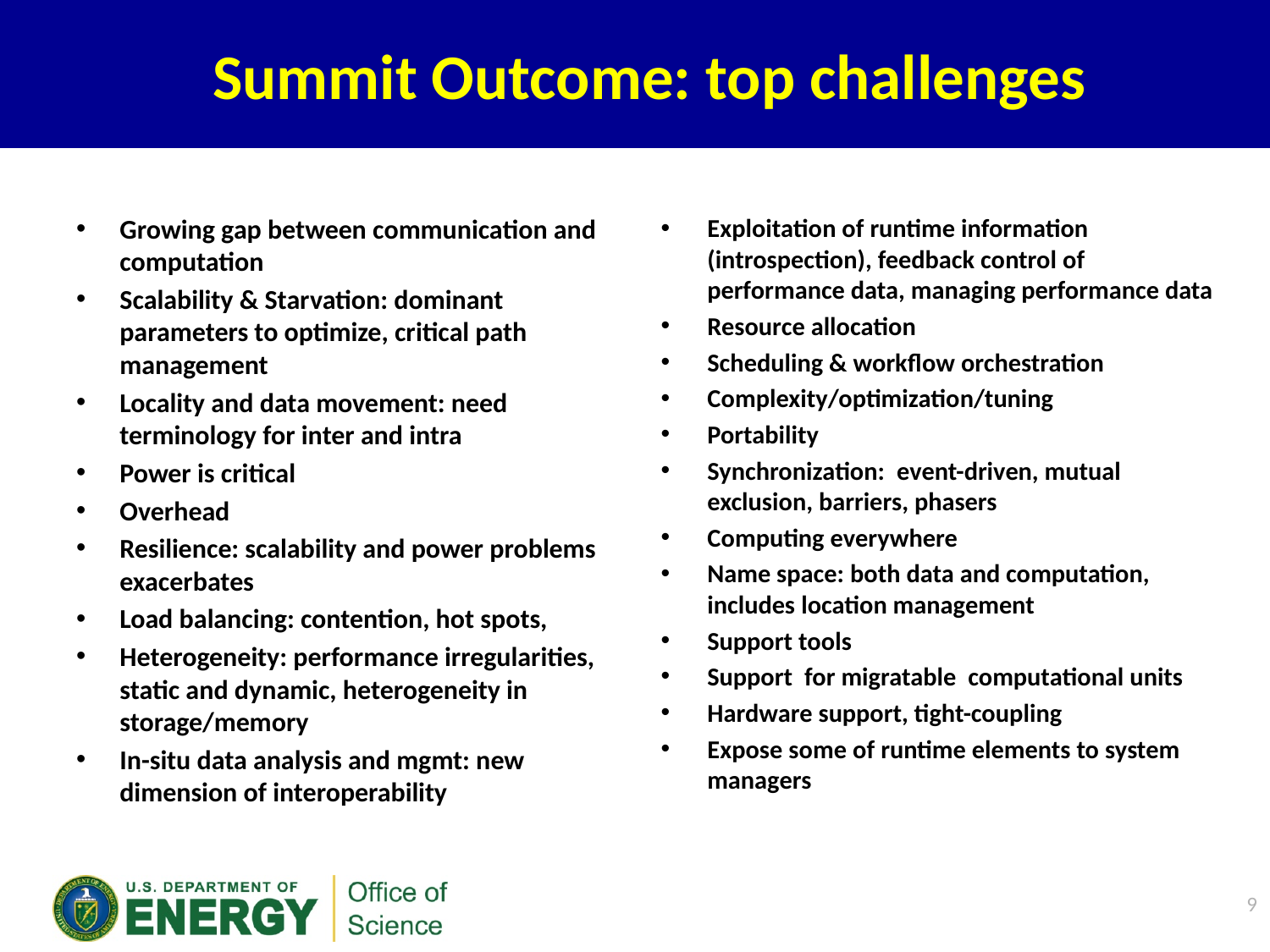

# Summit Outcome: top challenges
Growing gap between communication and computation
Scalability & Starvation: dominant parameters to optimize, critical path management
Locality and data movement: need terminology for inter and intra
Power is critical
Overhead
Resilience: scalability and power problems exacerbates
Load balancing: contention, hot spots,
Heterogeneity: performance irregularities, static and dynamic, heterogeneity in storage/memory
In-situ data analysis and mgmt: new dimension of interoperability

Exploitation of runtime information (introspection), feedback control of performance data, managing performance data
Resource allocation
Scheduling & workflow orchestration
Complexity/optimization/tuning
Portability
Synchronization:  event-driven, mutual exclusion, barriers, phasers
Computing everywhere
Name space: both data and computation, includes location management
Support tools
Support  for migratable  computational units
Hardware support, tight-coupling
Expose some of runtime elements to system managers

9